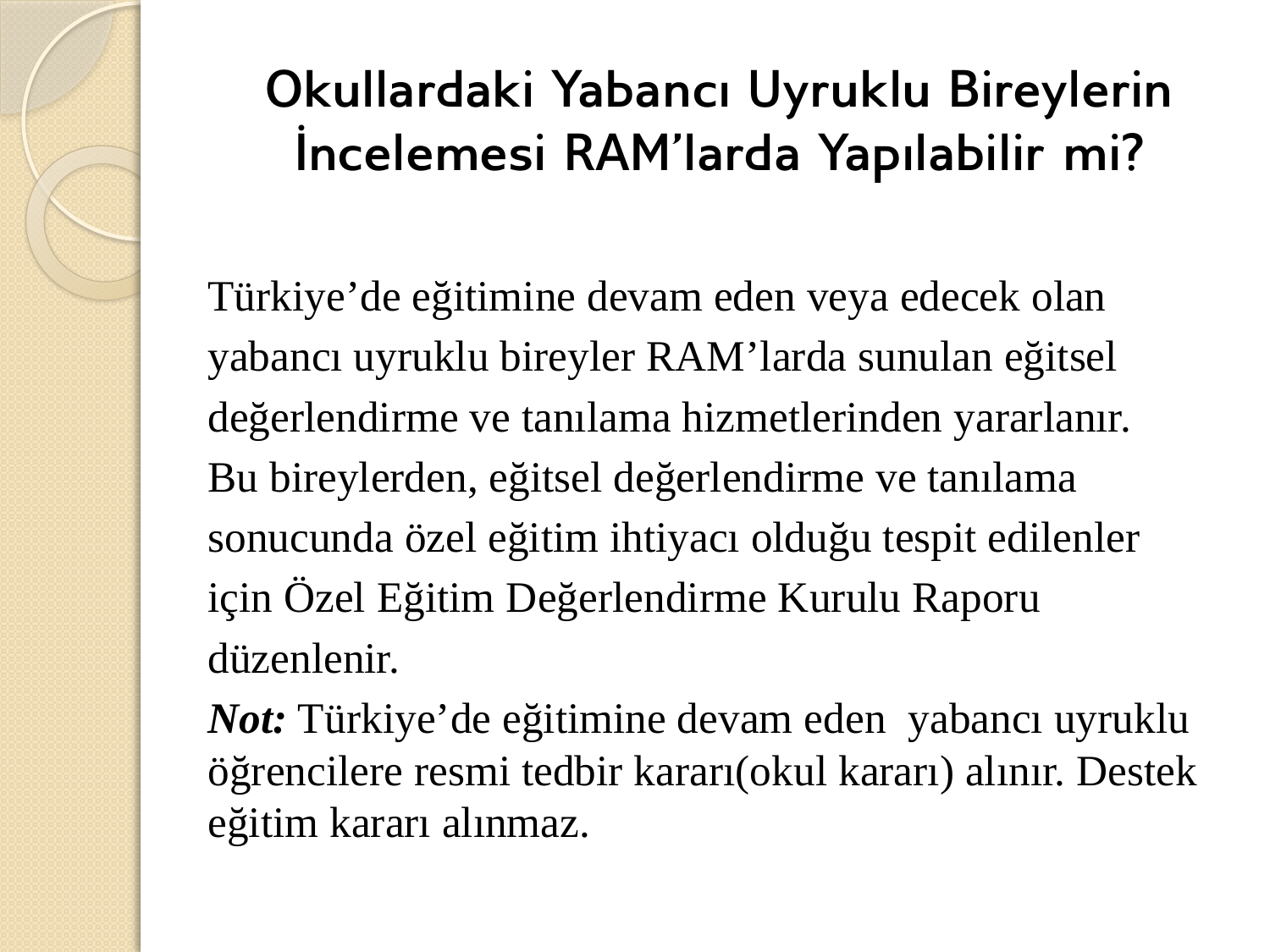

# Okullardaki Yabancı Uyruklu Bireylerin İncelemesi RAM’larda Yapılabilir mi?

Türkiye’de eğitimine devam eden veya edecek olan
yabancı uyruklu bireyler RAM’larda sunulan eğitsel
değerlendirme ve tanılama hizmetlerinden yararlanır.
Bu bireylerden, eğitsel değerlendirme ve tanılama
sonucunda özel eğitim ihtiyacı olduğu tespit edilenler
için Özel Eğitim Değerlendirme Kurulu Raporu
düzenlenir.
Not: Türkiye’de eğitimine devam eden  yabancı uyruklu öğrencilere resmi tedbir kararı(okul kararı) alınır. Destek eğitim kararı alınmaz.